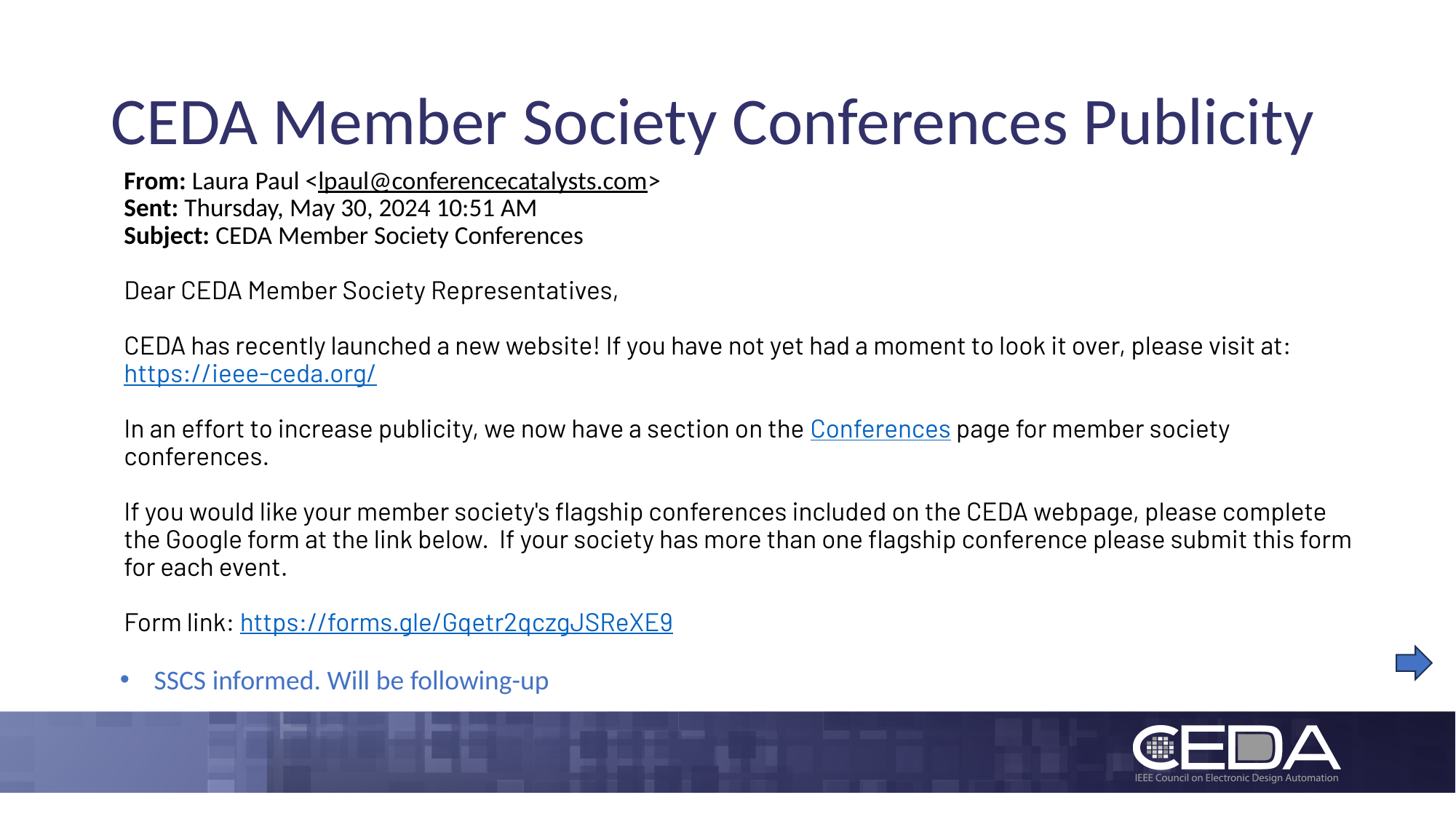

# CEDA Member Society Conferences Publicity
From: Laura Paul <lpaul@conferencecatalysts.com>
Sent: Thursday, May 30, 2024 10:51 AM
Subject: CEDA Member Society Conferences

Dear CEDA Member Society Representatives,

CEDA has recently launched a new website! If you have not yet had a moment to look it over, please visit at: https://ieee-ceda.org/

In an effort to increase publicity, we now have a section on the Conferences page for member society conferences.

If you would like your member society's flagship conferences included on the CEDA webpage, please complete the Google form at the link below.  If your society has more than one flagship conference please submit this form for each event.

Form link: https://forms.gle/Gqetr2qczgJSReXE9

SSCS informed. Will be following-up